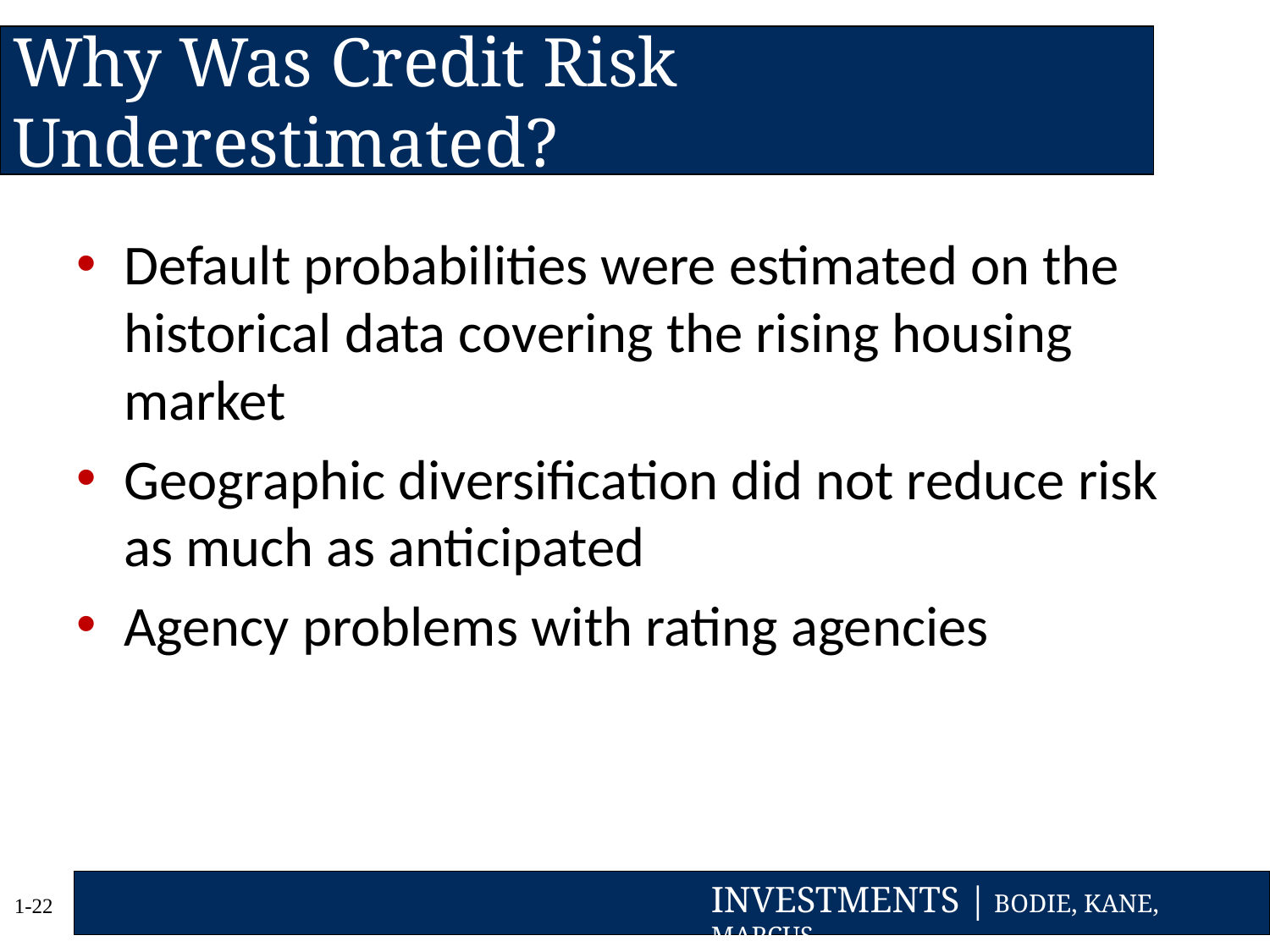

# Why Was Credit Risk Underestimated?
Default probabilities were estimated on the historical data covering the rising housing market
Geographic diversification did not reduce risk as much as anticipated
Agency problems with rating agencies